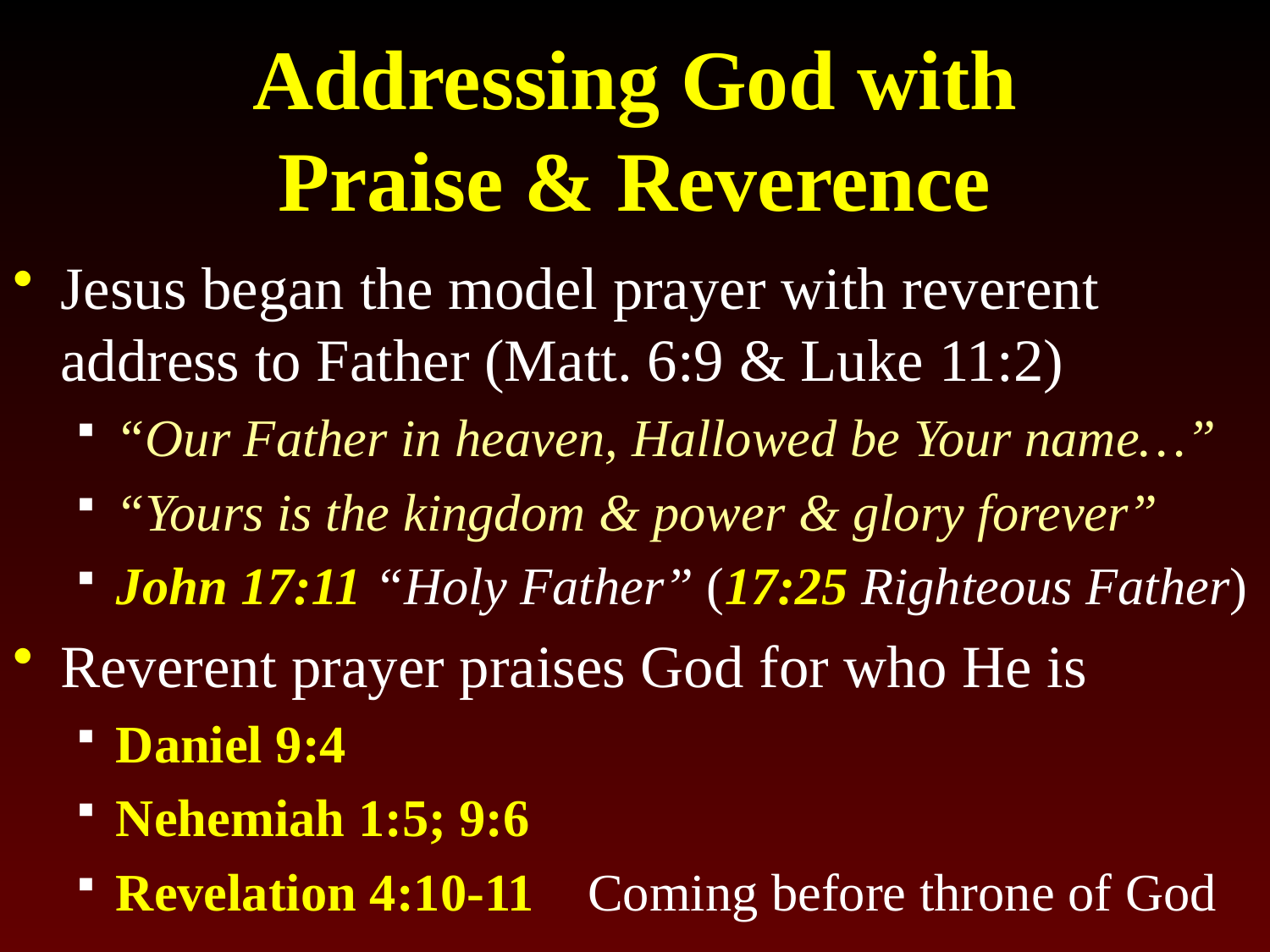

# Addressing God with Praise & Reverence
Jesus began the model prayer with reverent address to Father (Matt. 6:9 & Luke 11:2)
“Our Father in heaven, Hallowed be Your name…”
“Yours is the kingdom & power & glory forever”
John 17:11 “Holy Father” (17:25 Righteous Father)
Reverent prayer praises God for who He is
Daniel 9:4
Nehemiah 1:5; 9:6
Revelation 4:10-11    Coming before throne of God